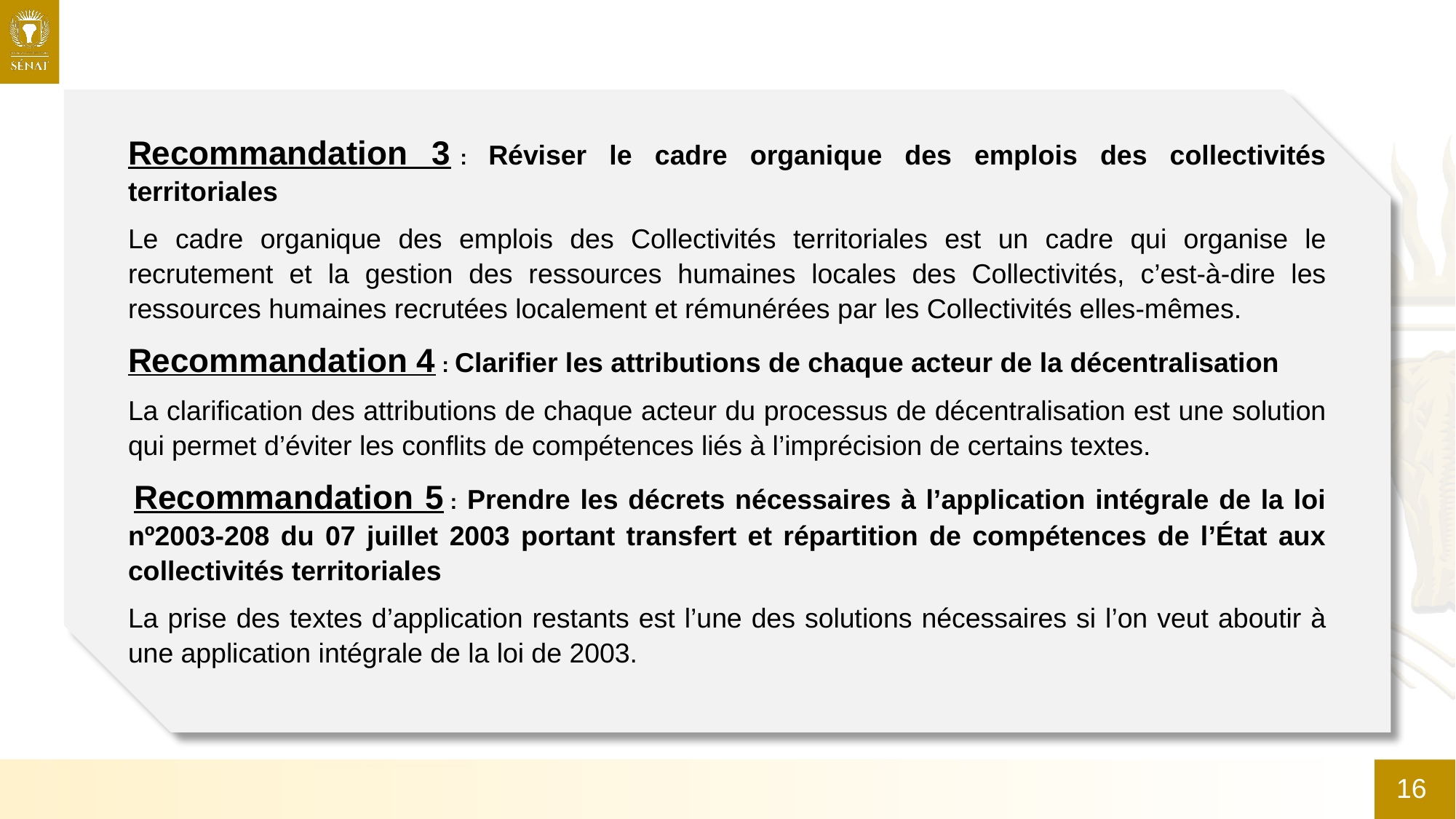

Recommandation 3 : Réviser le cadre organique des emplois des collectivités territoriales
Le cadre organique des emplois des Collectivités territoriales est un cadre qui organise le recrutement et la gestion des ressources humaines locales des Collectivités, c’est-à-dire les ressources humaines recrutées localement et rémunérées par les Collectivités elles-mêmes.
Recommandation 4 : Clarifier les attributions de chaque acteur de la décentralisation
La clarification des attributions de chaque acteur du processus de décentralisation est une solution qui permet d’éviter les conflits de compétences liés à l’imprécision de certains textes.
 Recommandation 5 : Prendre les décrets nécessaires à l’application intégrale de la loi nº2003-208 du 07 juillet 2003 portant transfert et répartition de compétences de l’État aux collectivités territoriales
La prise des textes d’application restants est l’une des solutions nécessaires si l’on veut aboutir à une application intégrale de la loi de 2003.

16